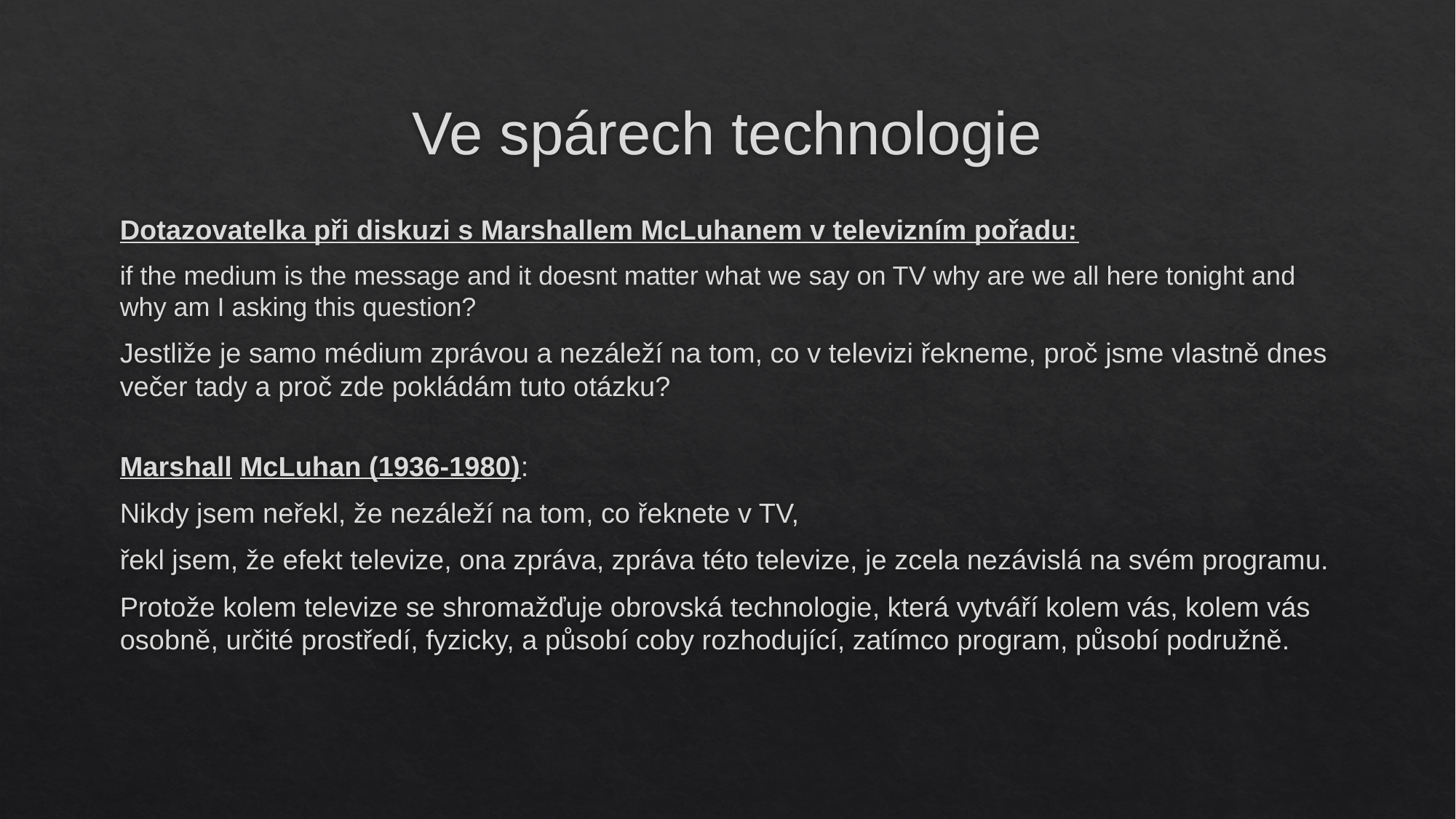

# Ve spárech technologie
Dotazovatelka při diskuzi s Marshallem McLuhanem v televizním pořadu:
if the medium is the message and it doesnt matter what we say on TV why are we all here tonight and why am I asking this question?
Jestliže je samo médium zprávou a nezáleží na tom, co v televizi řekneme, proč jsme vlastně dnes večer tady a proč zde pokládám tuto otázku?
Marshall McLuhan (1936-1980):
Nikdy jsem neřekl, že nezáleží na tom, co řeknete v TV,
řekl jsem, že efekt televize, ona zpráva, zpráva této televize, je zcela nezávislá na svém programu.
Protože kolem televize se shromažďuje obrovská technologie, která vytváří kolem vás, kolem vás osobně, určité prostředí, fyzicky, a působí coby rozhodující, zatímco program, působí podružně.